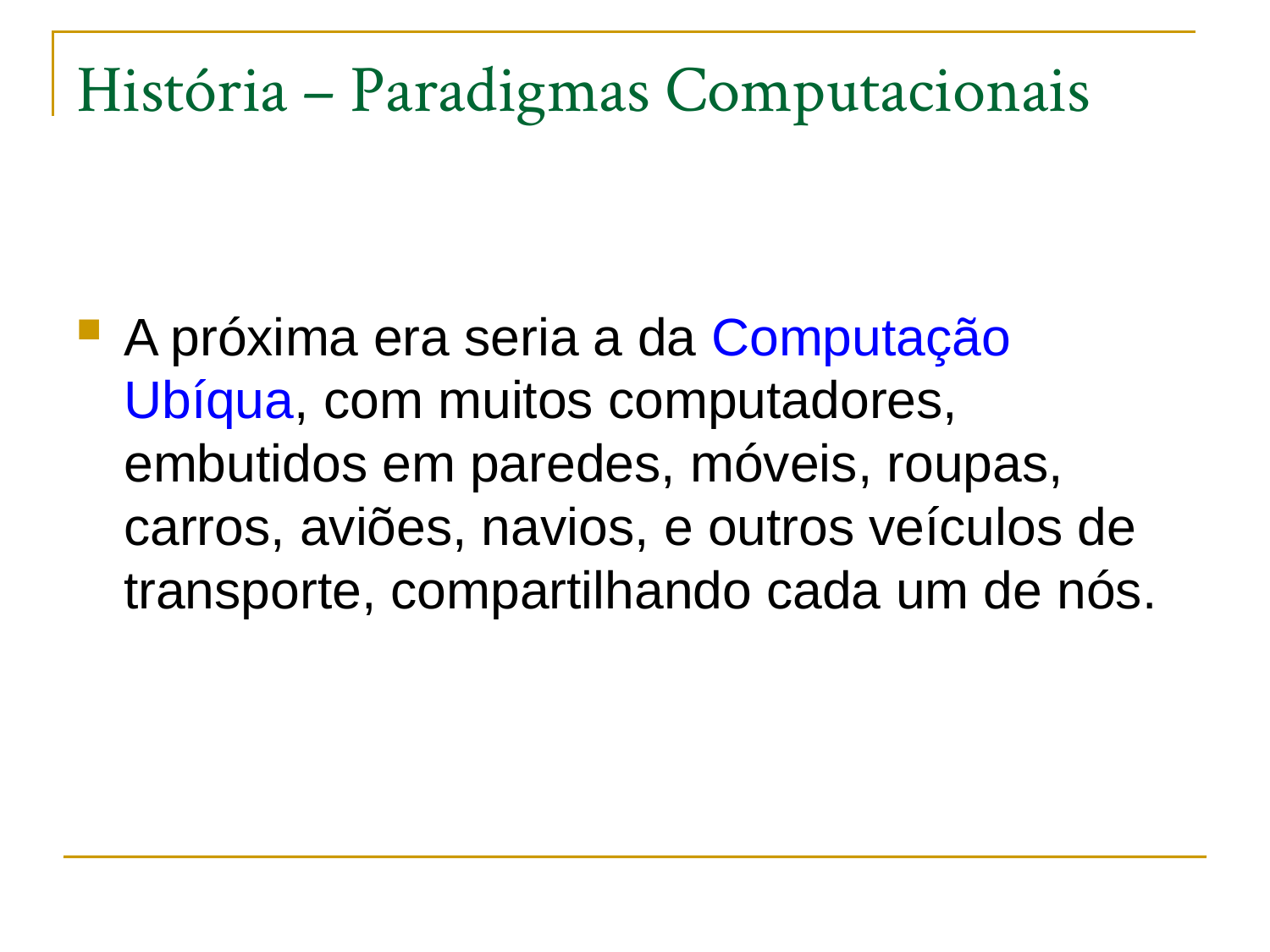

# História – Paradigmas Computacionais

A próxima era seria a da Computação Ubíqua, com muitos computadores, embutidos em paredes, móveis, roupas, carros, aviões, navios, e outros veículos de transporte, compartilhando cada um de nós.